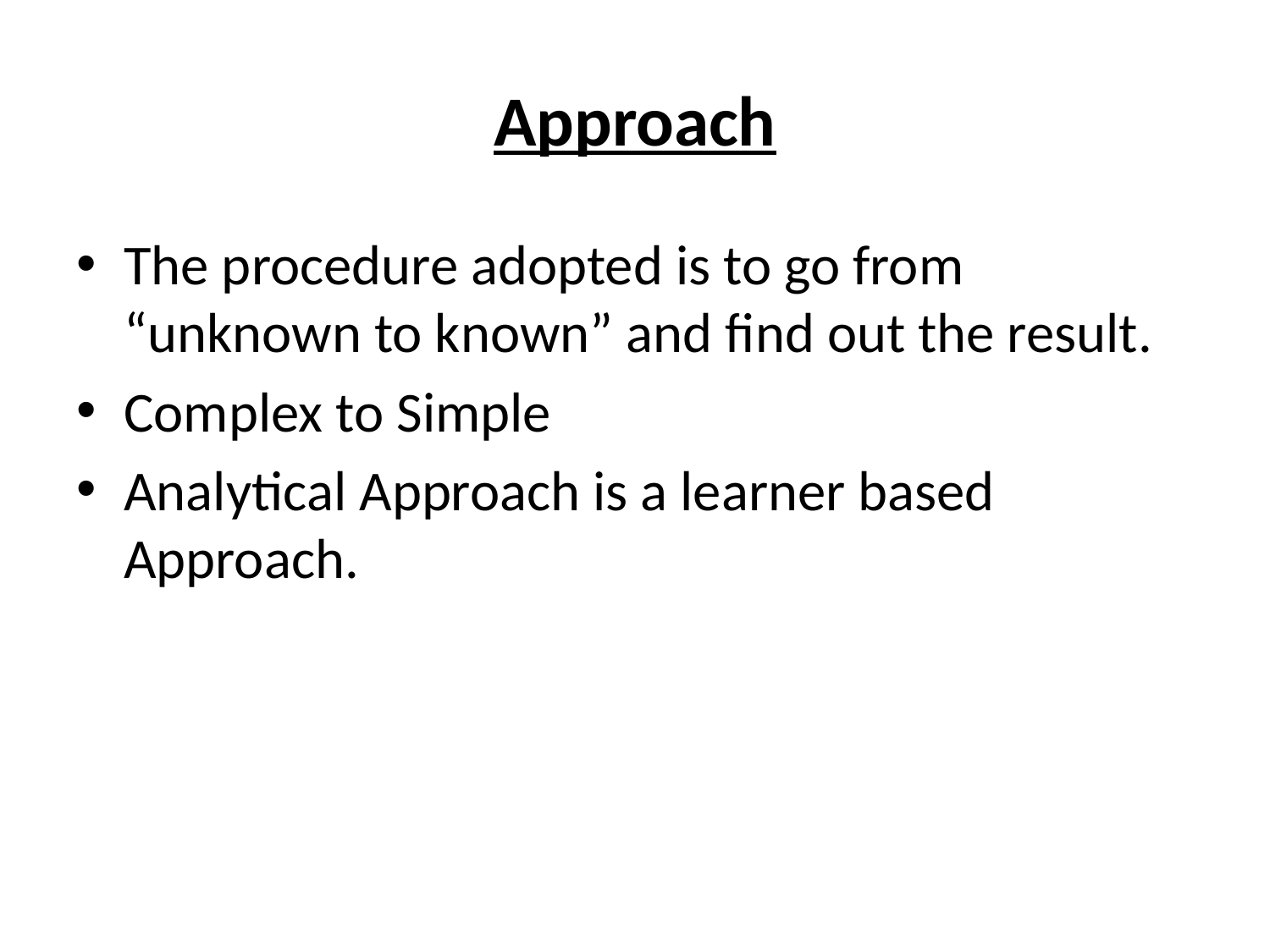

# Approach
The procedure adopted is to go from “unknown to known” and find out the result.
Complex to Simple
Analytical Approach is a learner based Approach.